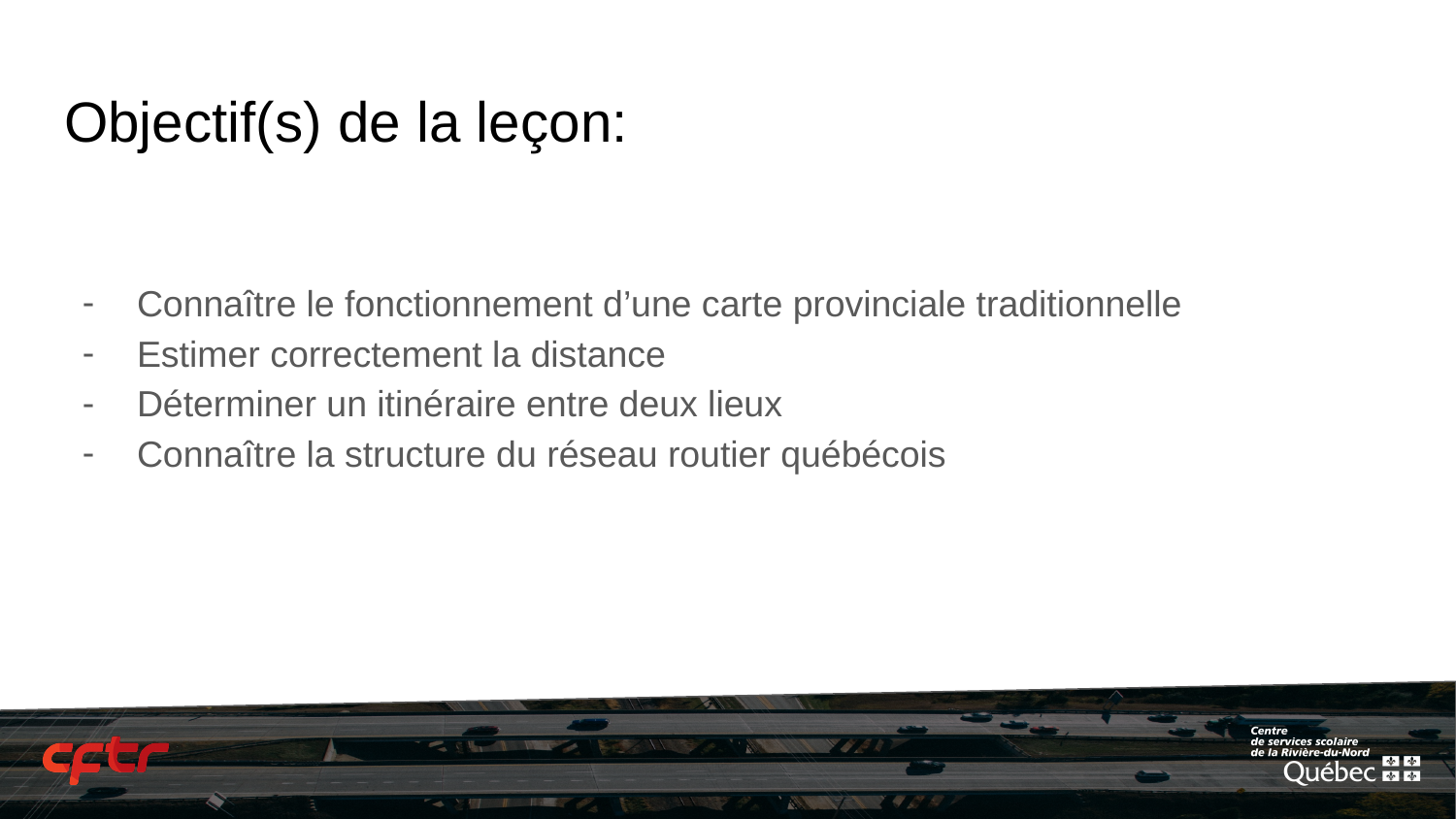

# Objectif(s) de la leçon:

Connaître le fonctionnement d’une carte provinciale traditionnelle
Estimer correctement la distance
Déterminer un itinéraire entre deux lieux
Connaître la structure du réseau routier québécois